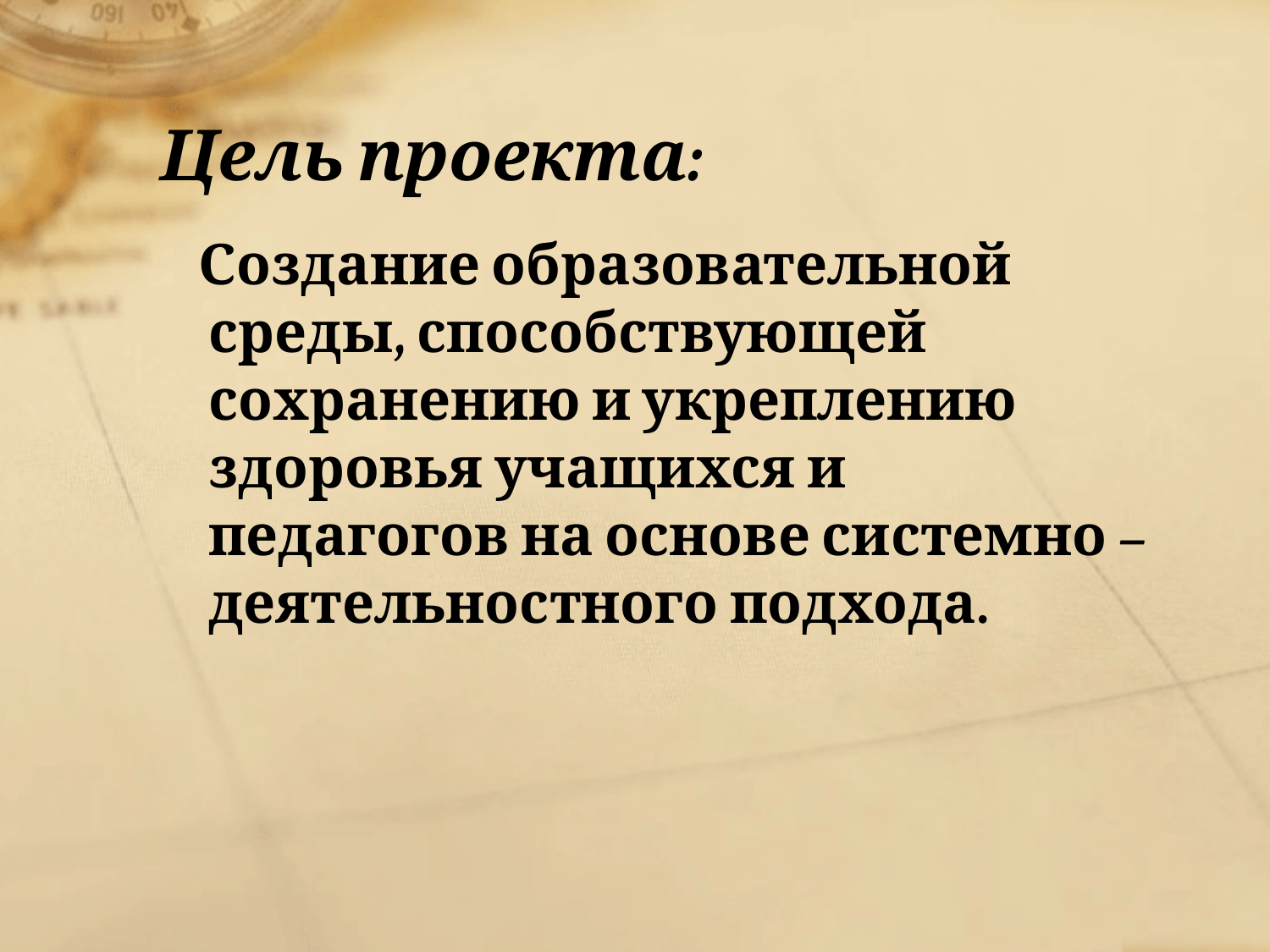

# Цель проекта:
   Создание образовательной среды, способствующей сохранению и укреплению здоровья учащихся и педагогов на основе системно – деятельностного подхода.